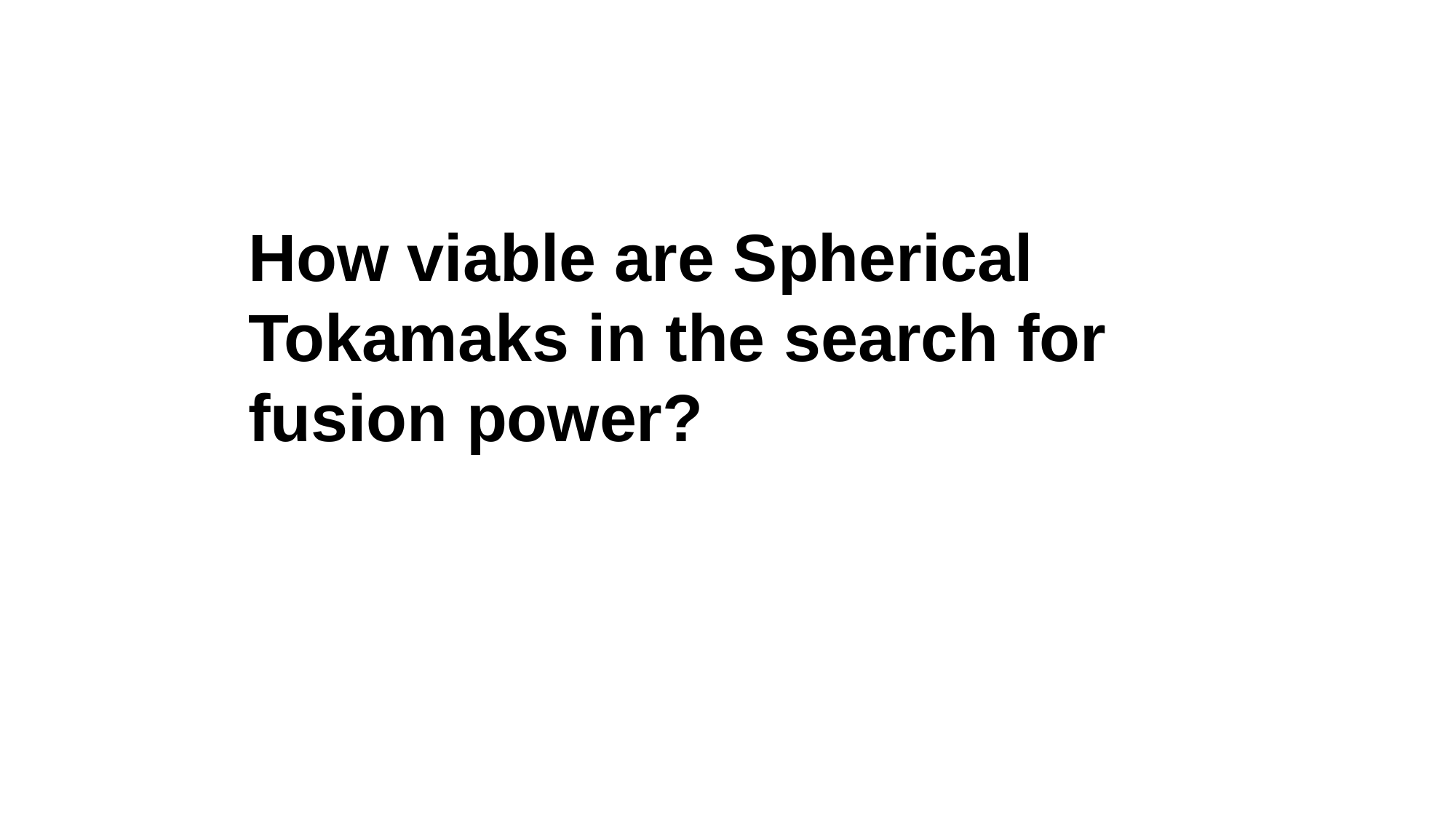

How viable are Spherical Tokamaks in the search for fusion power?